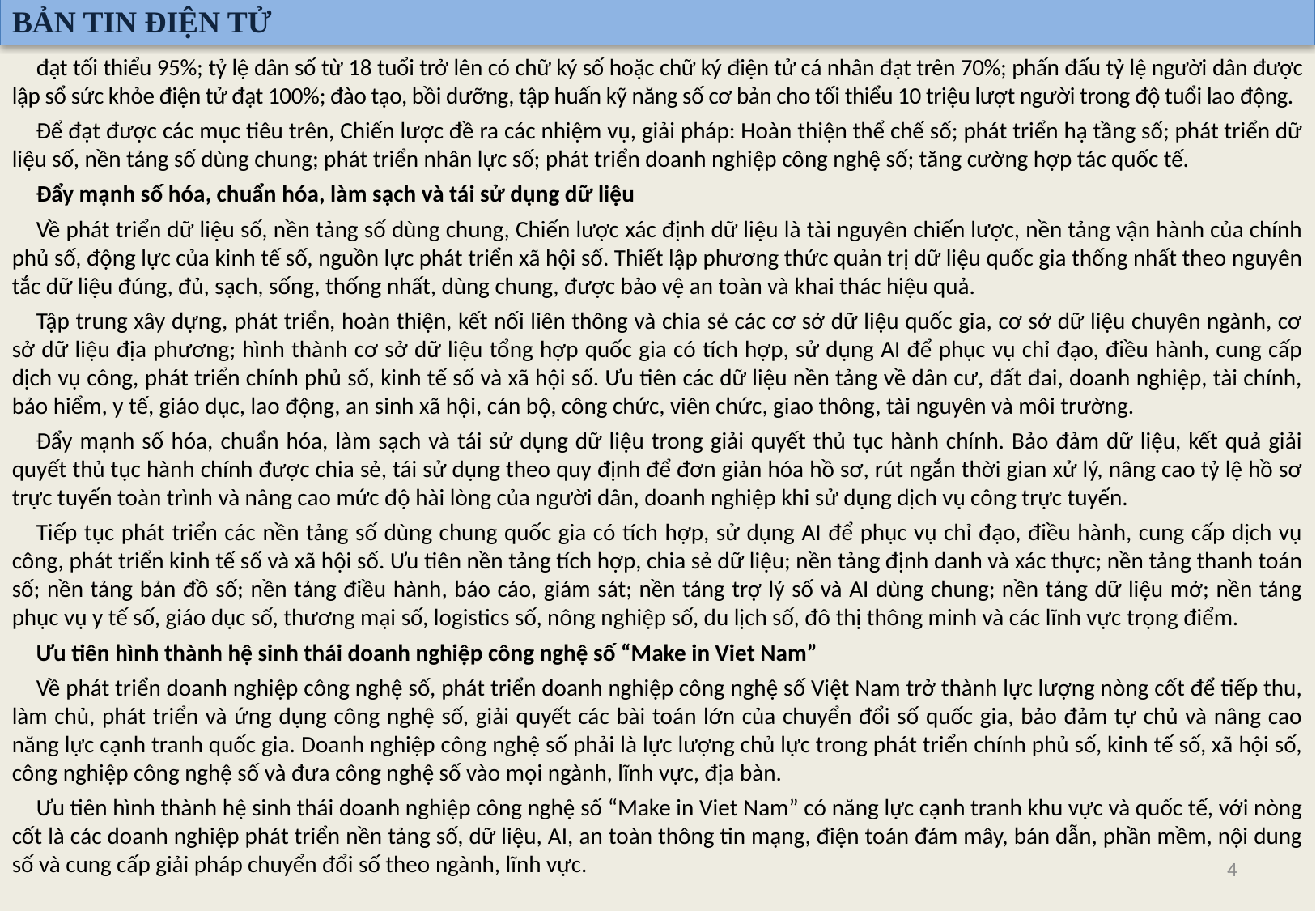

BẢN TIN ĐIỆN TỬ
đạt tối thiểu 95%; tỷ lệ dân số từ 18 tuổi trở lên có chữ ký số hoặc chữ ký điện tử cá nhân đạt trên 70%; phấn đấu tỷ lệ người dân được lập sổ sức khỏe điện tử đạt 100%; đào tạo, bồi dưỡng, tập huấn kỹ năng số cơ bản cho tối thiểu 10 triệu lượt người trong độ tuổi lao động.
Để đạt được các mục tiêu trên, Chiến lược đề ra các nhiệm vụ, giải pháp: Hoàn thiện thể chế số; phát triển hạ tầng số; phát triển dữ liệu số, nền tảng số dùng chung; phát triển nhân lực số; phát triển doanh nghiệp công nghệ số; tăng cường hợp tác quốc tế.
Đẩy mạnh số hóa, chuẩn hóa, làm sạch và tái sử dụng dữ liệu
Về phát triển dữ liệu số, nền tảng số dùng chung, Chiến lược xác định dữ liệu là tài nguyên chiến lược, nền tảng vận hành của chính phủ số, động lực của kinh tế số, nguồn lực phát triển xã hội số. Thiết lập phương thức quản trị dữ liệu quốc gia thống nhất theo nguyên tắc dữ liệu đúng, đủ, sạch, sống, thống nhất, dùng chung, được bảo vệ an toàn và khai thác hiệu quả.
Tập trung xây dựng, phát triển, hoàn thiện, kết nối liên thông và chia sẻ các cơ sở dữ liệu quốc gia, cơ sở dữ liệu chuyên ngành, cơ sở dữ liệu địa phương; hình thành cơ sở dữ liệu tổng hợp quốc gia có tích hợp, sử dụng AI để phục vụ chỉ đạo, điều hành, cung cấp dịch vụ công, phát triển chính phủ số, kinh tế số và xã hội số. Ưu tiên các dữ liệu nền tảng về dân cư, đất đai, doanh nghiệp, tài chính, bảo hiểm, y tế, giáo dục, lao động, an sinh xã hội, cán bộ, công chức, viên chức, giao thông, tài nguyên và môi trường.
Đẩy mạnh số hóa, chuẩn hóa, làm sạch và tái sử dụng dữ liệu trong giải quyết thủ tục hành chính. Bảo đảm dữ liệu, kết quả giải quyết thủ tục hành chính được chia sẻ, tái sử dụng theo quy định để đơn giản hóa hồ sơ, rút ngắn thời gian xử lý, nâng cao tỷ lệ hồ sơ trực tuyến toàn trình và nâng cao mức độ hài lòng của người dân, doanh nghiệp khi sử dụng dịch vụ công trực tuyến.
Tiếp tục phát triển các nền tảng số dùng chung quốc gia có tích hợp, sử dụng AI để phục vụ chỉ đạo, điều hành, cung cấp dịch vụ công, phát triển kinh tế số và xã hội số. Ưu tiên nền tảng tích hợp, chia sẻ dữ liệu; nền tảng định danh và xác thực; nền tảng thanh toán số; nền tảng bản đồ số; nền tảng điều hành, báo cáo, giám sát; nền tảng trợ lý số và AI dùng chung; nền tảng dữ liệu mở; nền tảng phục vụ y tế số, giáo dục số, thương mại số, logistics số, nông nghiệp số, du lịch số, đô thị thông minh và các lĩnh vực trọng điểm.
Ưu tiên hình thành hệ sinh thái doanh nghiệp công nghệ số “Make in Viet Nam”
Về phát triển doanh nghiệp công nghệ số, phát triển doanh nghiệp công nghệ số Việt Nam trở thành lực lượng nòng cốt để tiếp thu, làm chủ, phát triển và ứng dụng công nghệ số, giải quyết các bài toán lớn của chuyển đổi số quốc gia, bảo đảm tự chủ và nâng cao năng lực cạnh tranh quốc gia. Doanh nghiệp công nghệ số phải là lực lượng chủ lực trong phát triển chính phủ số, kinh tế số, xã hội số, công nghiệp công nghệ số và đưa công nghệ số vào mọi ngành, lĩnh vực, địa bàn.
Ưu tiên hình thành hệ sinh thái doanh nghiệp công nghệ số “Make in Viet Nam” có năng lực cạnh tranh khu vực và quốc tế, với nòng cốt là các doanh nghiệp phát triển nền tảng số, dữ liệu, AI, an toàn thông tin mạng, điện toán đám mây, bán dẫn, phần mềm, nội dung số và cung cấp giải pháp chuyển đổi số theo ngành, lĩnh vực.

4